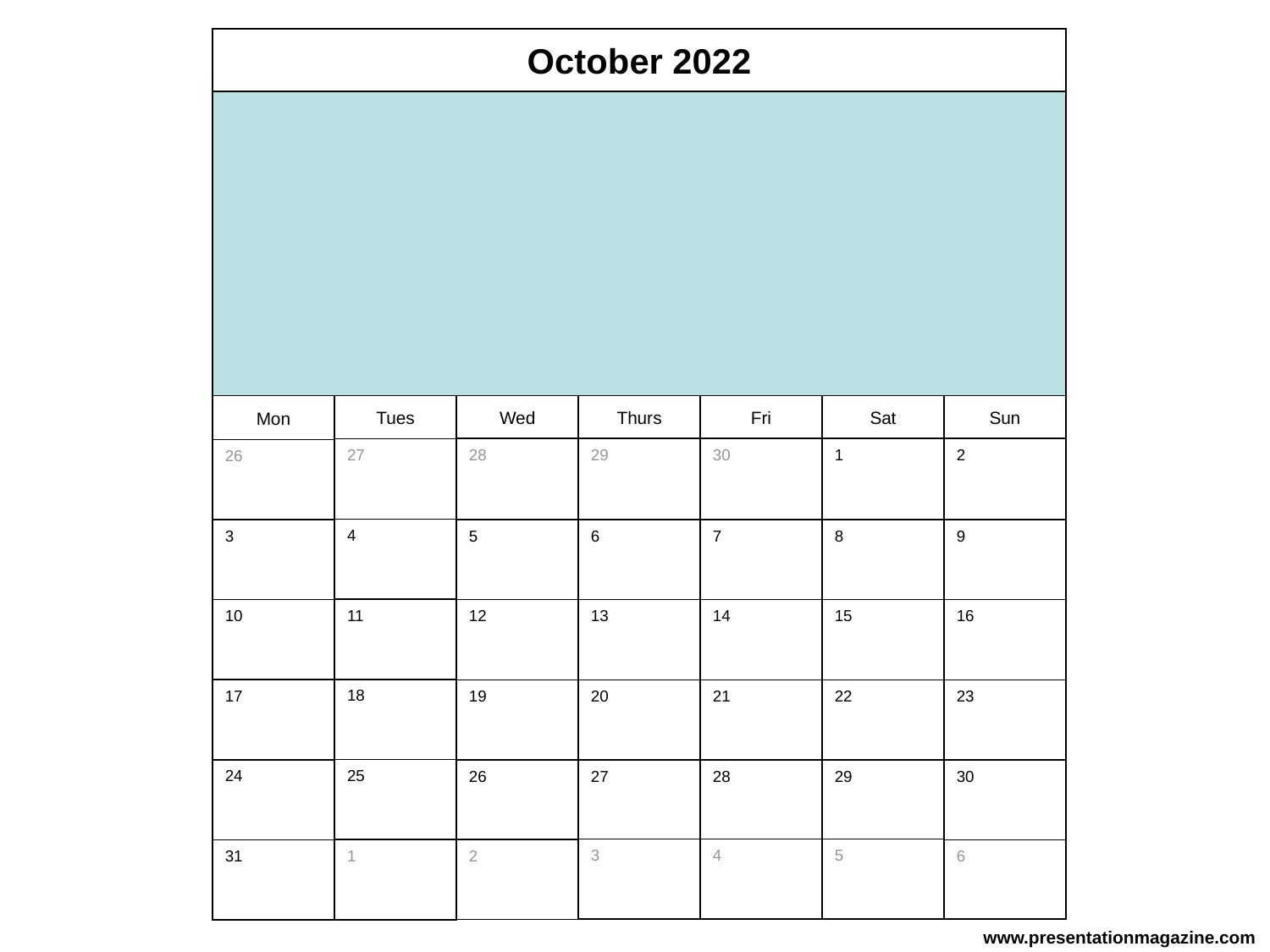

October 2022

Mon
Tues
Wed
Thurs
Fri
Sat
Sun
28
29
30
1
2
27
26
4
3
5
6
7
8
9
11
10
12
13
14
15
16
18
17
19
20
21
22
23
25
24
26
27
28
29
30
3
4
5
2
31
1
6